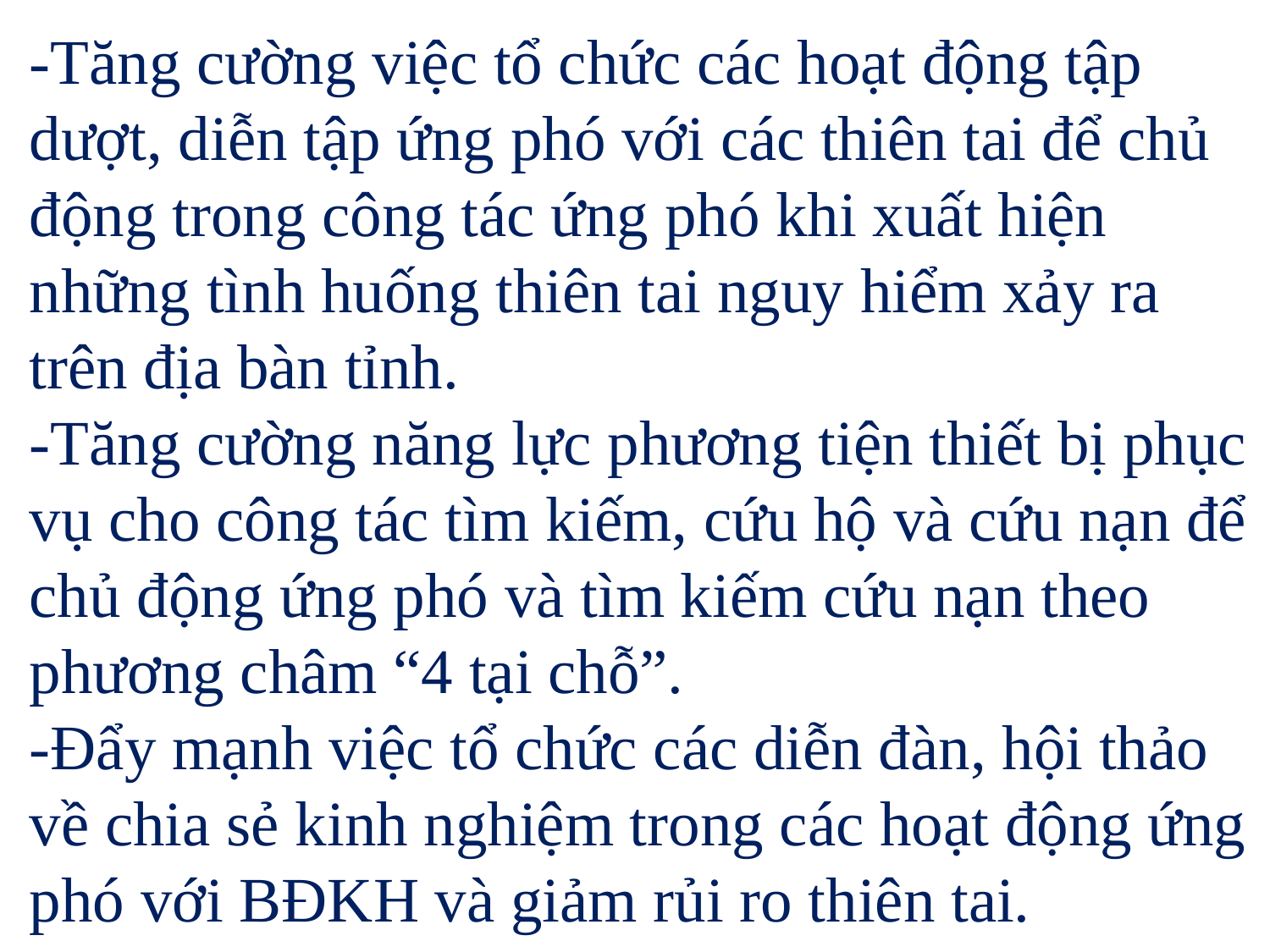

-Tăng cường việc tổ chức các hoạt động tập dượt, diễn tập ứng phó với các thiên tai để chủ động trong công tác ứng phó khi xuất hiện những tình huống thiên tai nguy hiểm xảy ra trên địa bàn tỉnh.
-Tăng cường năng lực phương tiện thiết bị phục vụ cho công tác tìm kiếm, cứu hộ và cứu nạn để chủ động ứng phó và tìm kiếm cứu nạn theo phương châm “4 tại chỗ”.
-Đẩy mạnh việc tổ chức các diễn đàn, hội thảo về chia sẻ kinh nghiệm trong các hoạt động ứng phó với BĐKH và giảm rủi ro thiên tai.